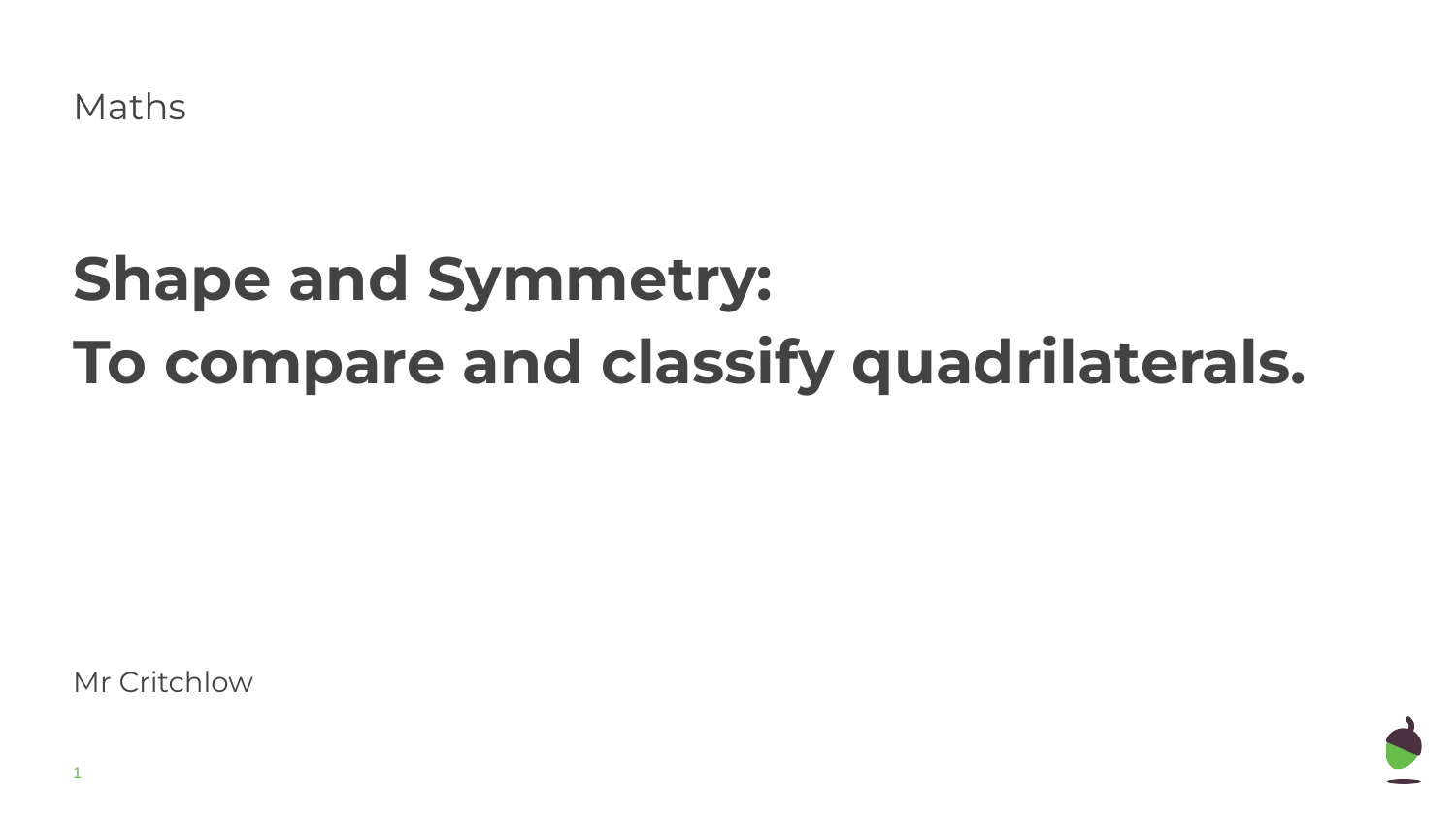

Maths
Shape and Symmetry:
To compare and classify quadrilaterals.

Mr Critchlow
1